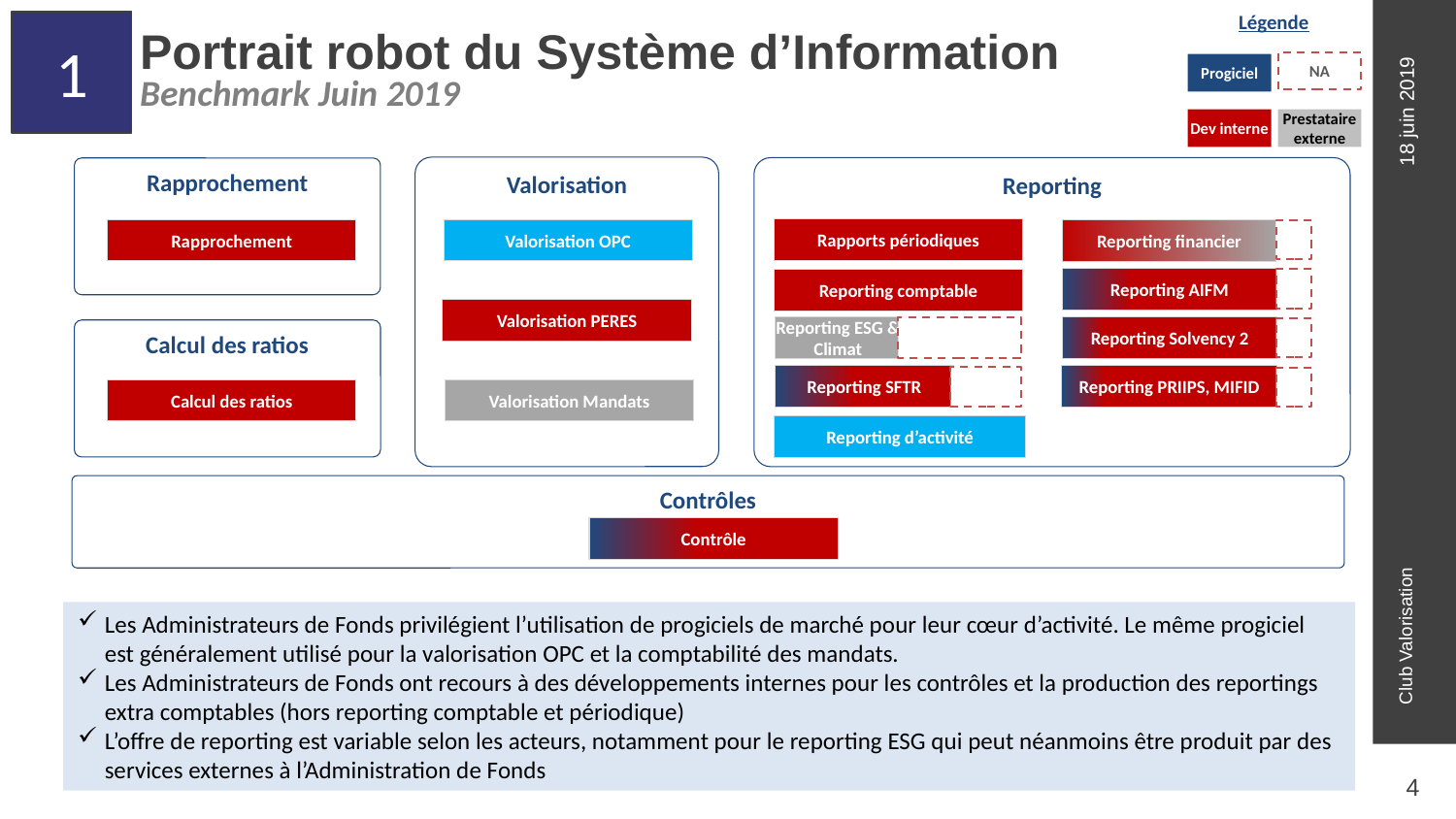

Légende
1
Portrait robot du Système d’Information
NA
# Benchmark Juin 2019
Progiciel
Dev interne
Prestataire externe
Valorisation
Reporting
Rapprochement
Rapports périodiques
Rapprochement
Valorisation OPC
Reporting financier

Reporting AIFM

Reporting comptable
Valorisation PERES
Reporting ESG & Climat
Reporting Solvency 2

Calcul des ratios
Reporting SFTR
Reporting PRIIPS, MIFID

Calcul des ratios
Valorisation Mandats
Reporting d’activité
Contrôles
Contrôle
Les Administrateurs de Fonds privilégient l’utilisation de progiciels de marché pour leur cœur d’activité. Le même progiciel est généralement utilisé pour la valorisation OPC et la comptabilité des mandats.
Les Administrateurs de Fonds ont recours à des développements internes pour les contrôles et la production des reportings extra comptables (hors reporting comptable et périodique)
L’offre de reporting est variable selon les acteurs, notamment pour le reporting ESG qui peut néanmoins être produit par des services externes à l’Administration de Fonds
4